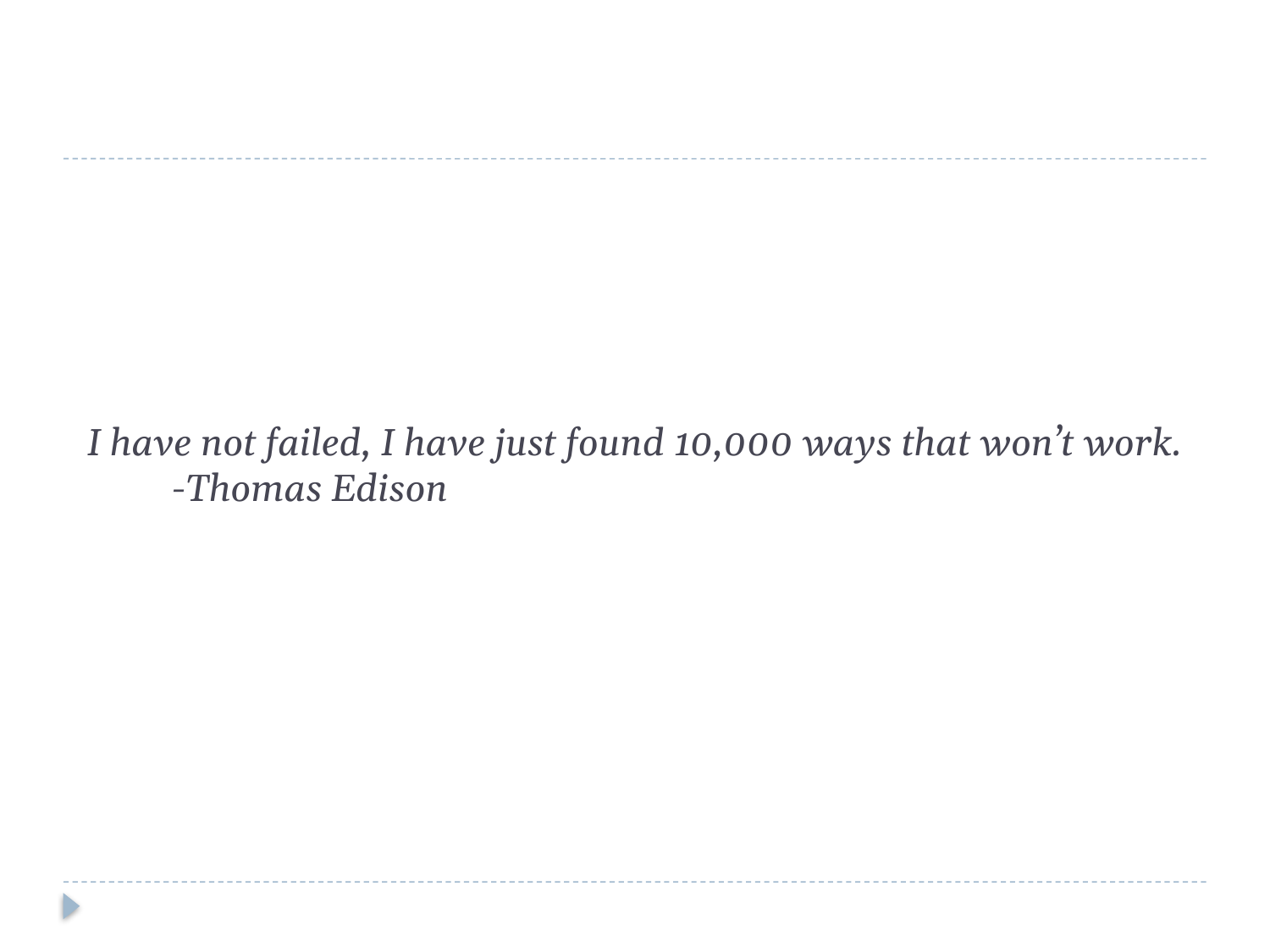

# I have not failed, I have just found 10,000 ways that won’t work. -Thomas Edison